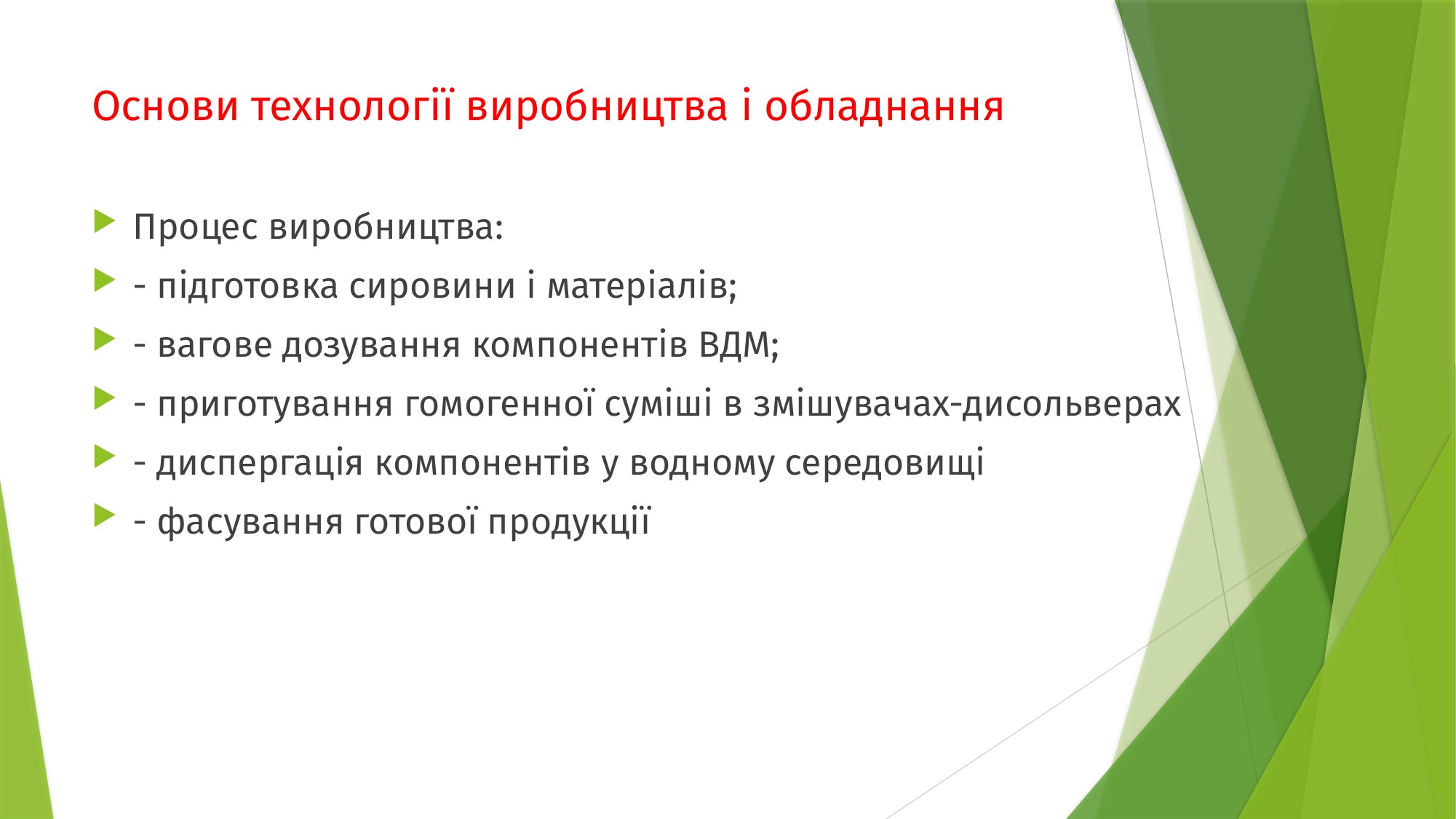

# Основи технології виробництва і обладнання

Процес виробництва:
- підготовка сировини і матеріалів;
- вагове дозування компонентів ВДМ;
- приготування гомогенної суміші в змішувачах-дисольверах
- диспергація компонентів у водному середовищі
- фасування готової продукції